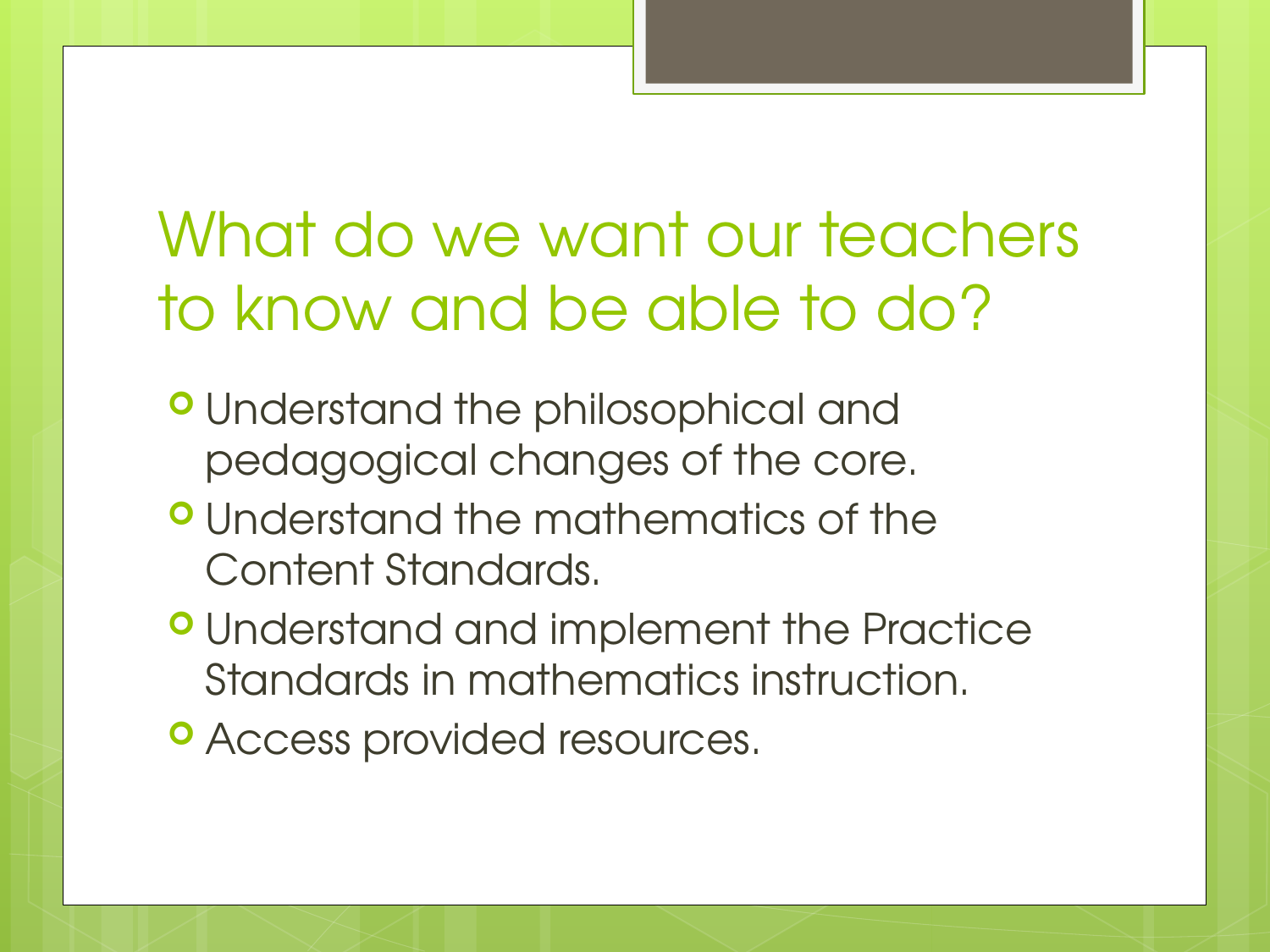

# What do we want our teachers to know and be able to do?
Understand the philosophical and pedagogical changes of the core.
Understand the mathematics of the Content Standards.
Understand and implement the Practice Standards in mathematics instruction.
Access provided resources.